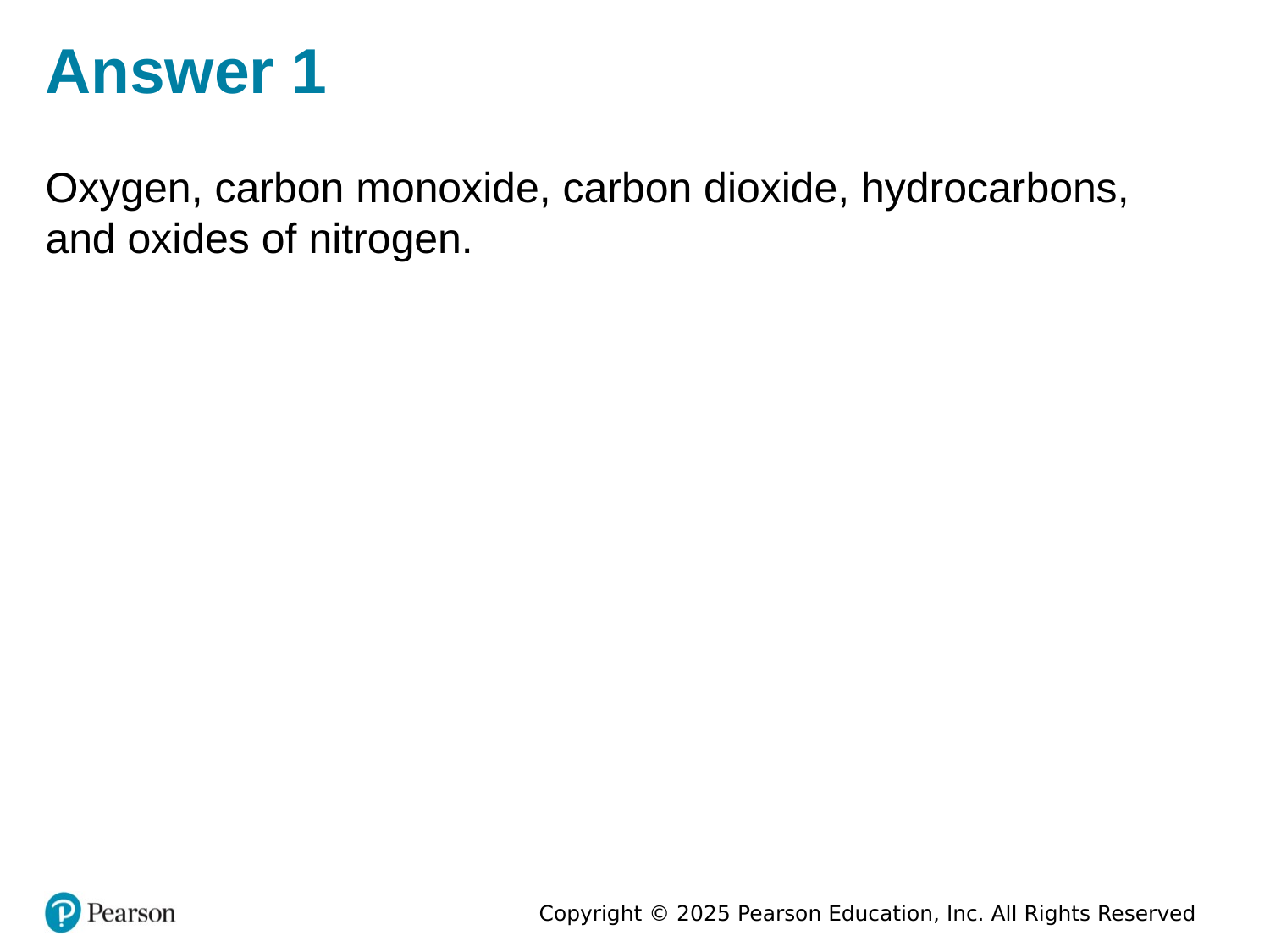

# Answer 1
Oxygen, carbon monoxide, carbon dioxide, hydrocarbons, and oxides of nitrogen.